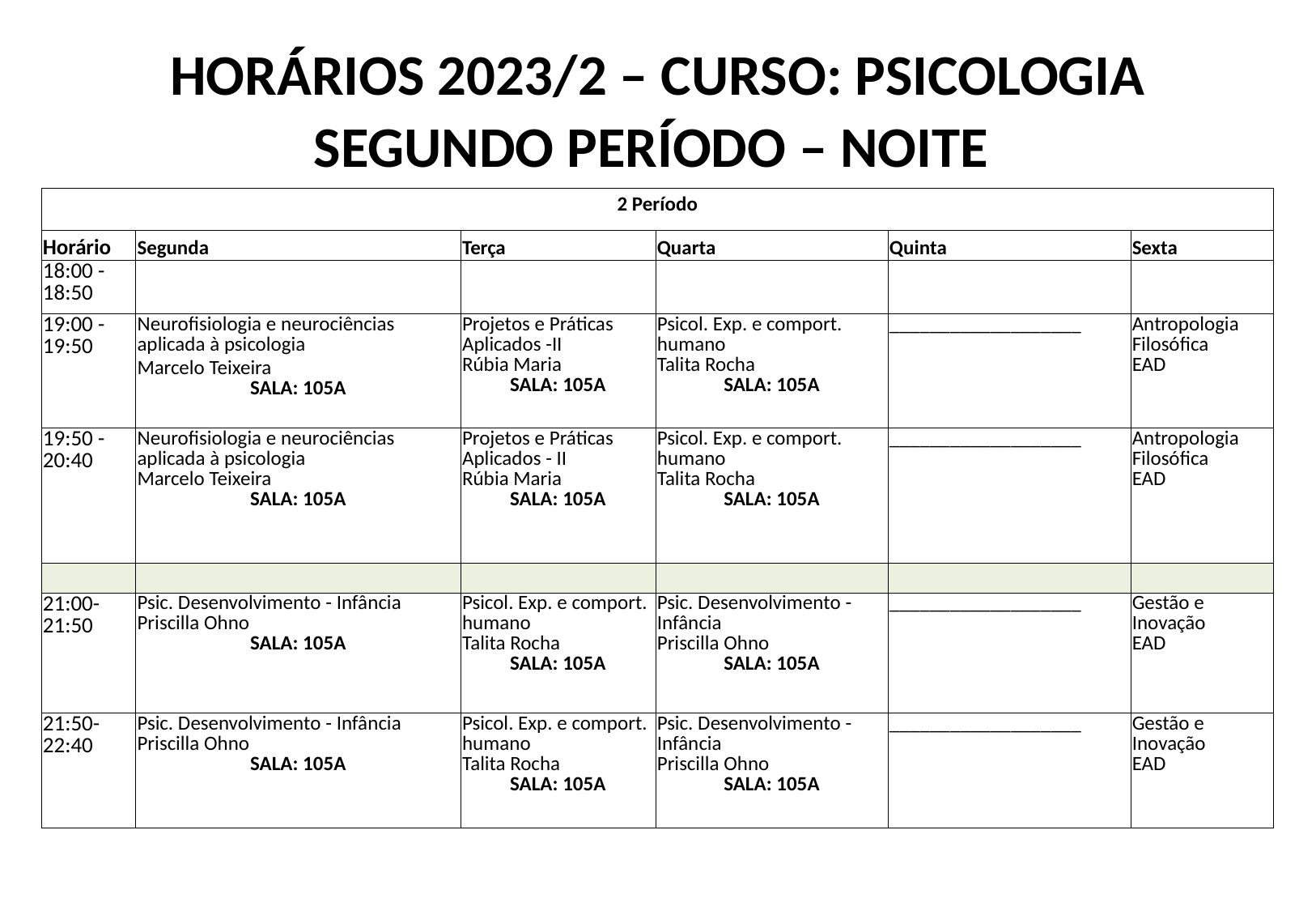

HORÁRIOS 2023/2 – CURSO: PSICOLOGIA
SEGUNDO período – noite
| 2 Período |  |  |  |  |  |
| --- | --- | --- | --- | --- | --- |
| Horário | Segunda | Terça | Quarta | Quinta | Sexta |
| 18:00 - 18:50 |  |  |  |  |  |
| 19:00 - 19:50 | Neurofisiologia e neurociências aplicada à psicologia Marcelo Teixeira SALA: 105A | Projetos e Práticas Aplicados -II Rúbia Maria SALA: 105A | Psicol. Exp. e comport. humano Talita Rocha SALA: 105A | \_\_\_\_\_\_\_\_\_\_\_\_\_\_\_\_\_\_\_ | Antropologia Filosófica EAD |
| 19:50 - 20:40 | Neurofisiologia e neurociências aplicada à psicologia Marcelo Teixeira SALA: 105A | Projetos e Práticas Aplicados - II Rúbia Maria SALA: 105A | Psicol. Exp. e comport. humano Talita Rocha SALA: 105A | \_\_\_\_\_\_\_\_\_\_\_\_\_\_\_\_\_\_\_ | Antropologia Filosófica EAD |
|  |  |  |  |  |  |
| 21:00-21:50 | Psic. Desenvolvimento - Infância Priscilla Ohno SALA: 105A | Psicol. Exp. e comport. humano Talita Rocha SALA: 105A | Psic. Desenvolvimento - Infância Priscilla Ohno SALA: 105A | \_\_\_\_\_\_\_\_\_\_\_\_\_\_\_\_\_\_\_ | Gestão e Inovação EAD |
| 21:50-22:40 | Psic. Desenvolvimento - Infância Priscilla Ohno SALA: 105A | Psicol. Exp. e comport. humano Talita Rocha SALA: 105A | Psic. Desenvolvimento - Infância Priscilla Ohno SALA: 105A | \_\_\_\_\_\_\_\_\_\_\_\_\_\_\_\_\_\_\_ | Gestão e Inovação EAD |